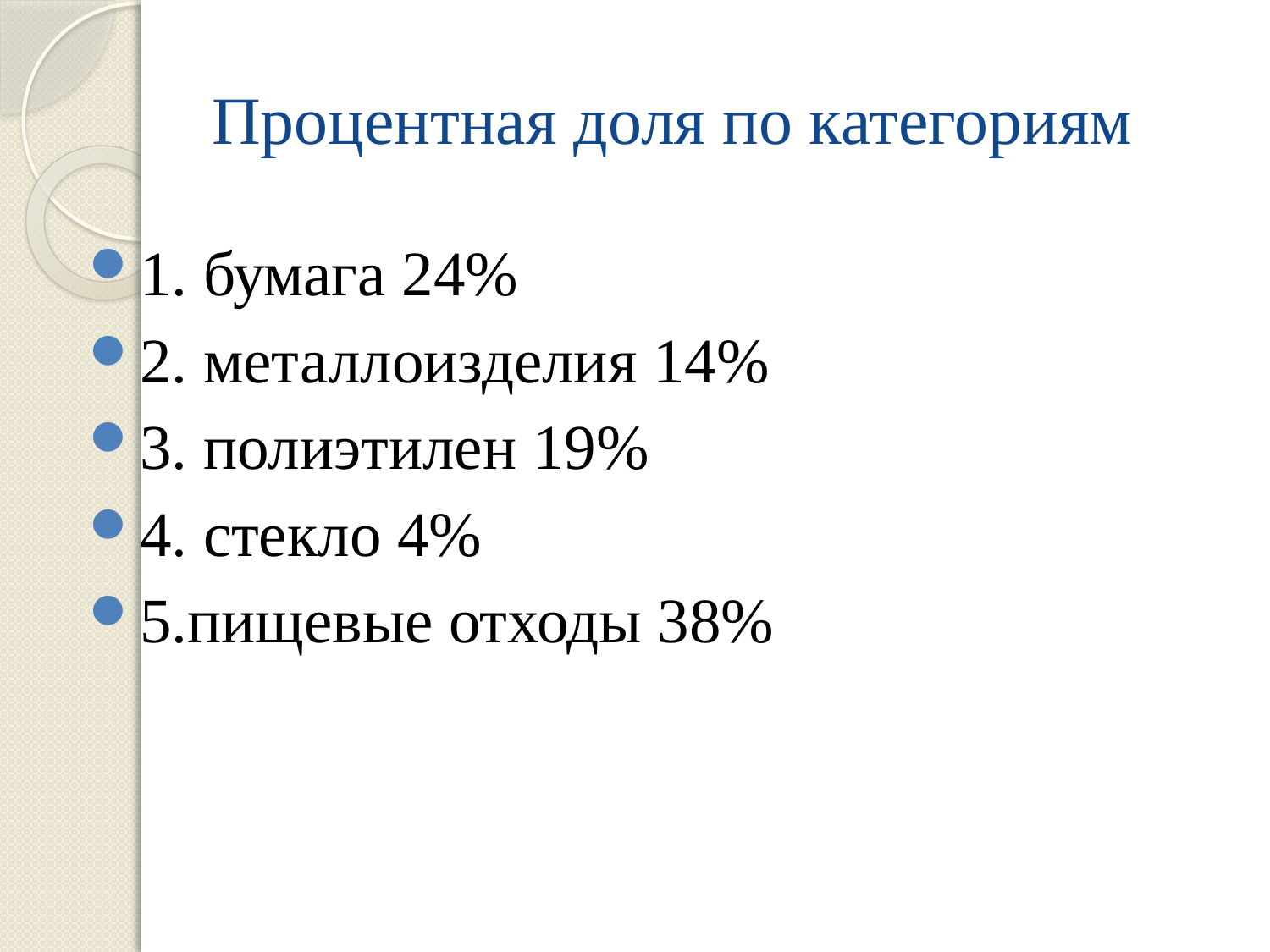

# Процентная доля по категориям
1. бумага 24%
2. металлоизделия 14%
3. полиэтилен 19%
4. стекло 4%
5.пищевые отходы 38%